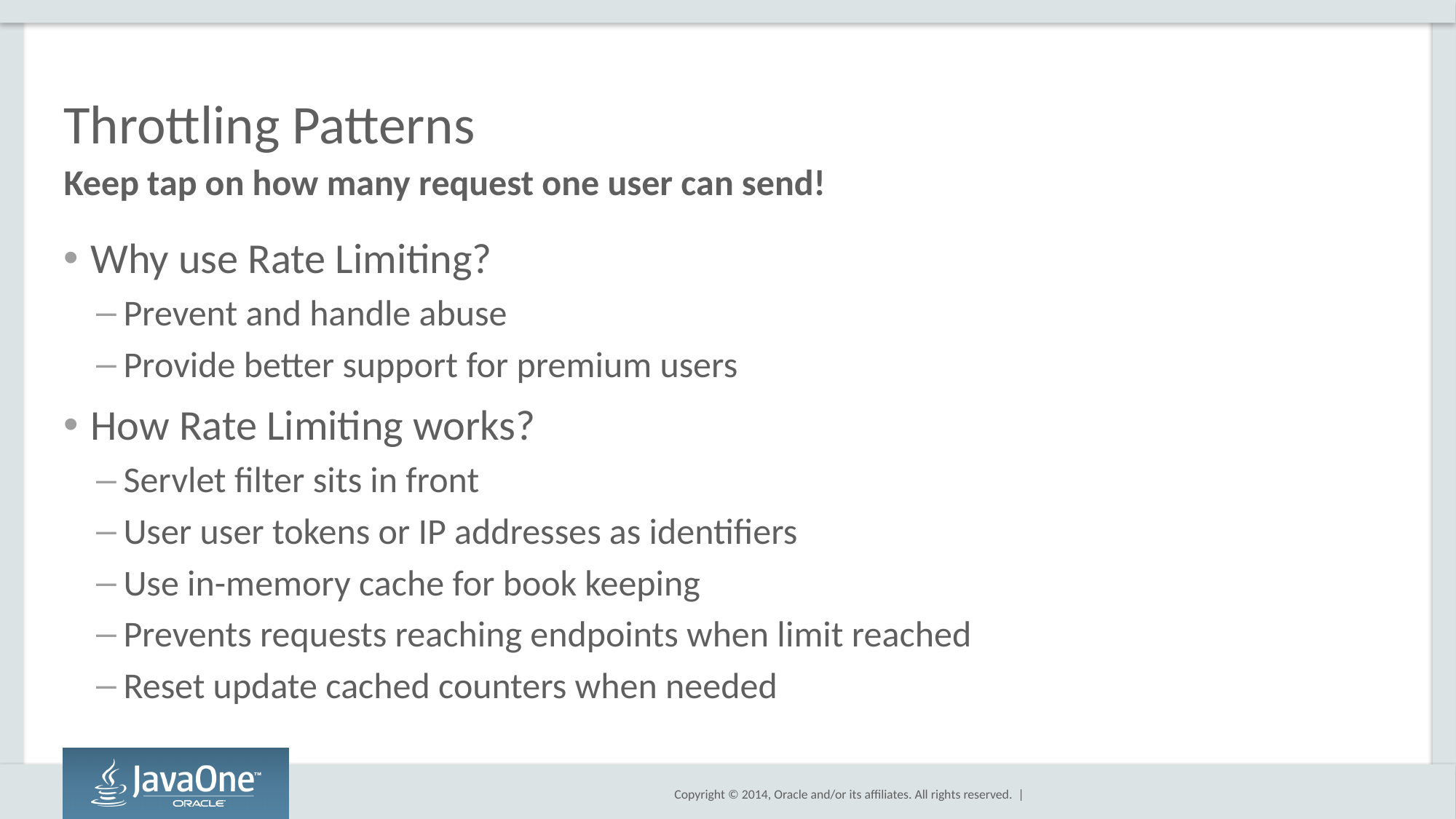

# Throttling Patterns
Keep tap on how many request one user can send!
Why use Rate Limiting?
Prevent and handle abuse
Provide better support for premium users
How Rate Limiting works?
Servlet filter sits in front
User user tokens or IP addresses as identifiers
Use in-memory cache for book keeping
Prevents requests reaching endpoints when limit reached
Reset update cached counters when needed